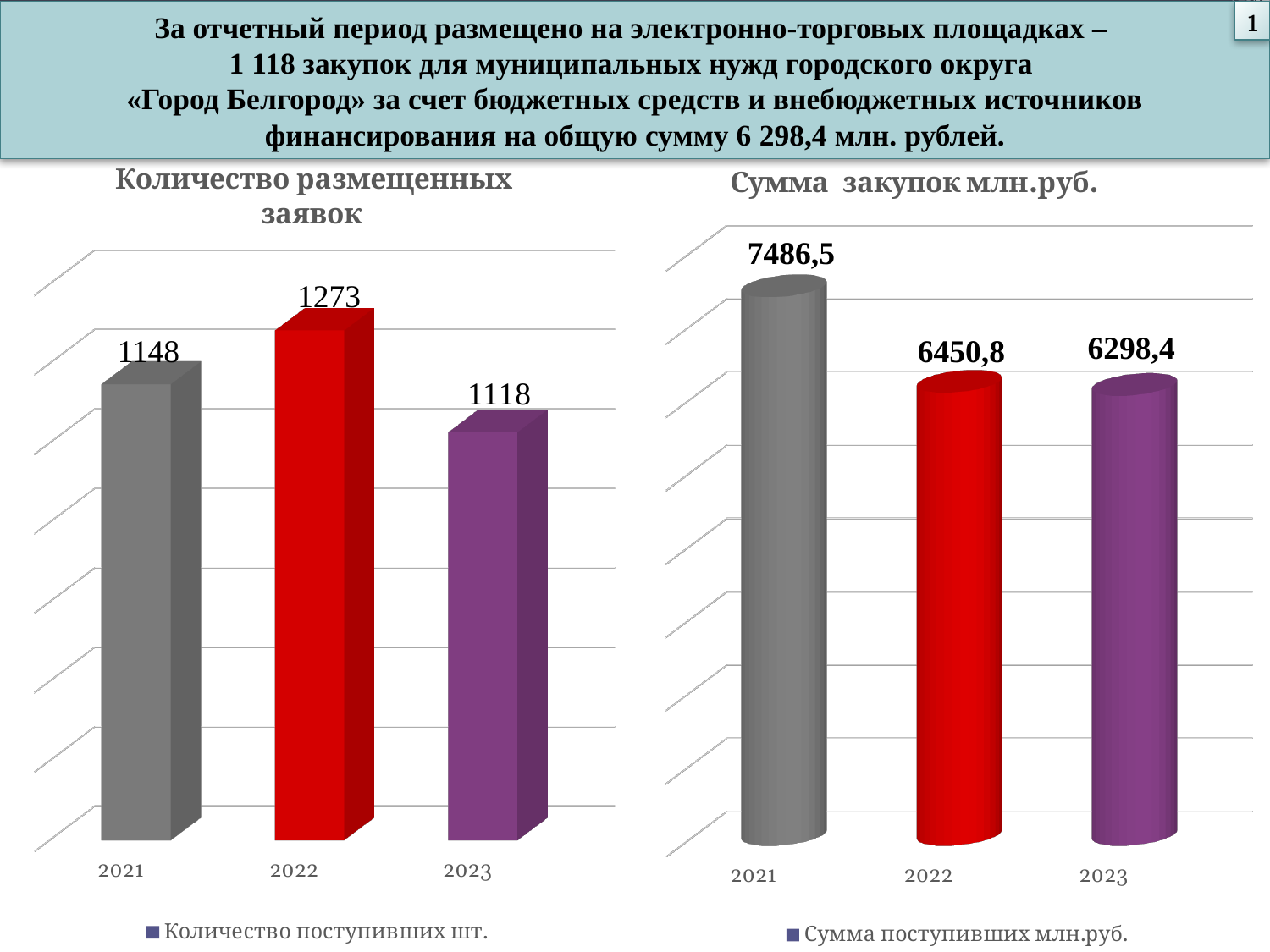

# За отчетный период размещено на электронно-торговых площадках – 1 118 закупок для муниципальных нужд городского округа «Город Белгород» за счет бюджетных средств и внебюджетных источников финансирования на общую сумму 6 298,4 млн. рублей.
1

[unsupported chart]

[unsupported chart]

7486,5
1273
6298,4
1148
6450,8